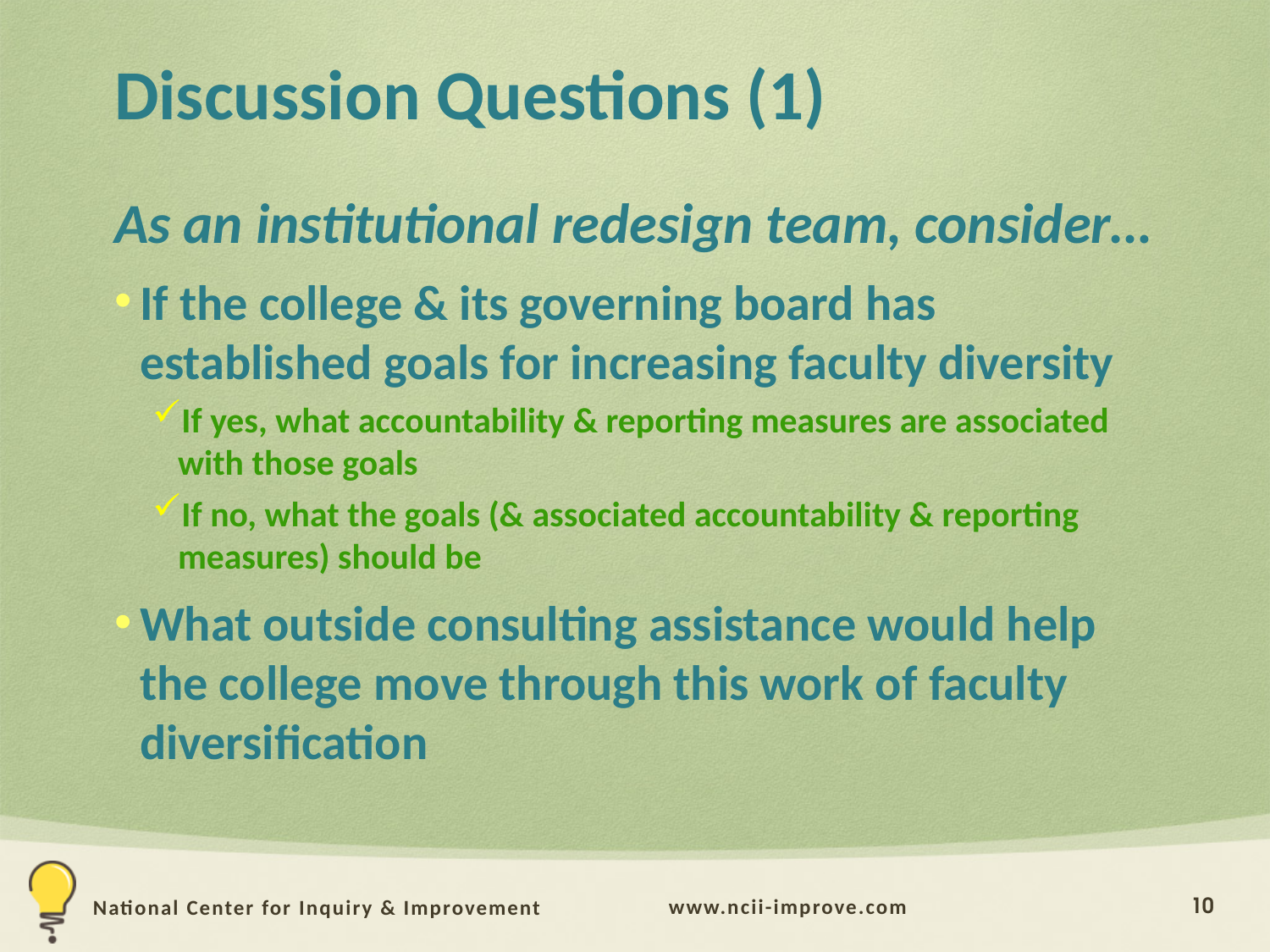

# Discussion Questions (1)
As an institutional redesign team, consider…
If the college & its governing board has established goals for increasing faculty diversity
If yes, what accountability & reporting measures are associated with those goals
If no, what the goals (& associated accountability & reporting measures) should be
What outside consulting assistance would help the college move through this work of faculty diversification
10